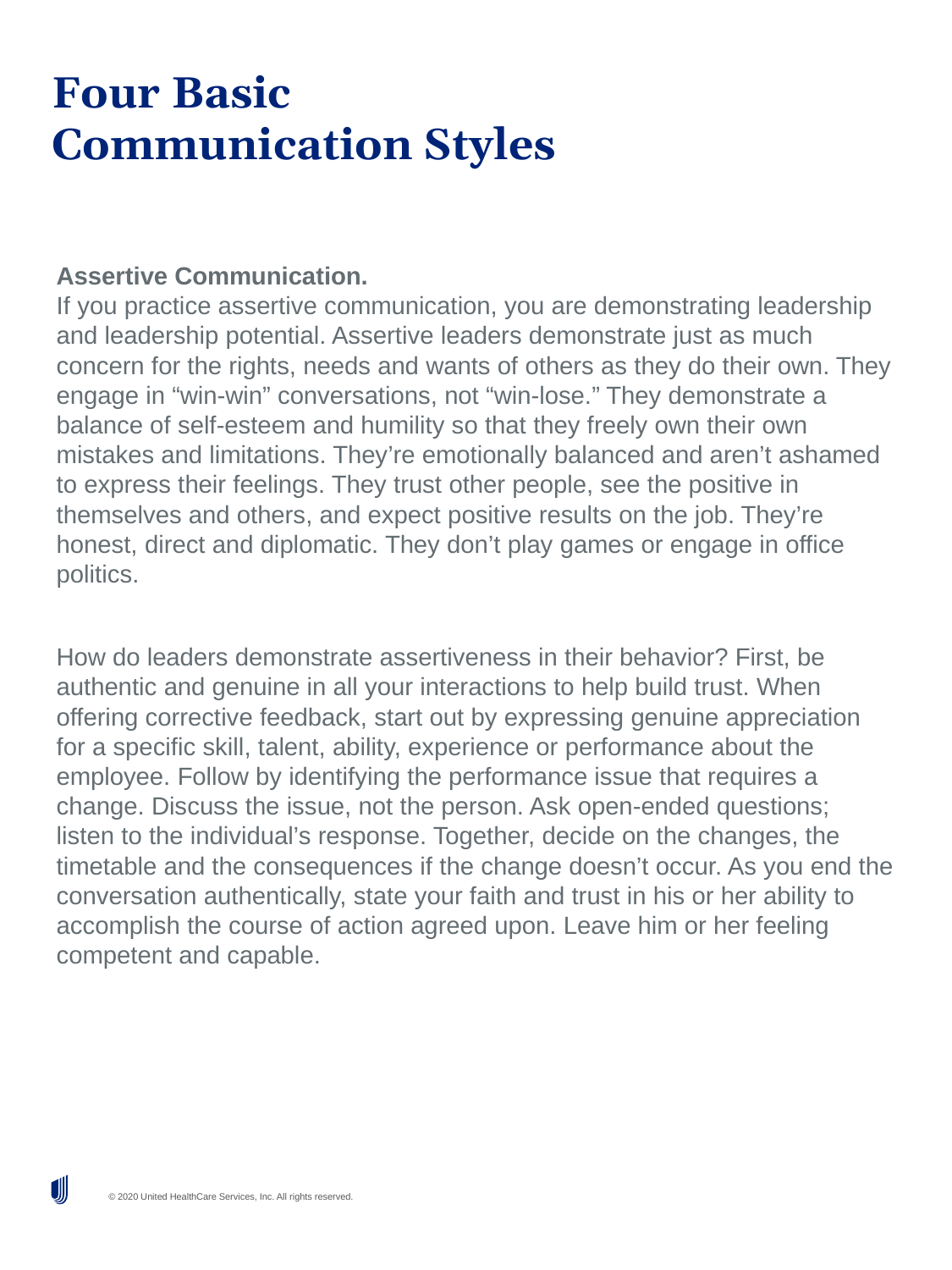

# Four Basic Communication Styles
Assertive Communication.
If you practice assertive communication, you are demonstrating leadership and leadership potential. Assertive leaders demonstrate just as much concern for the rights, needs and wants of others as they do their own. They engage in “win-win” conversations, not “win-lose.” They demonstrate a balance of self-esteem and humility so that they freely own their own mistakes and limitations. They’re emotionally balanced and aren’t ashamed to express their feelings. They trust other people, see the positive in themselves and others, and expect positive results on the job. They’re honest, direct and diplomatic. They don’t play games or engage in office politics.

How do leaders demonstrate assertiveness in their behavior? First, be authentic and genuine in all your interactions to help build trust. When offering corrective feedback, start out by expressing genuine appreciation for a specific skill, talent, ability, experience or performance about the employee. Follow by identifying the performance issue that requires a change. Discuss the issue, not the person. Ask open-ended questions; listen to the individual’s response. Together, decide on the changes, the timetable and the consequences if the change doesn’t occur. As you end the conversation authentically, state your faith and trust in his or her ability to accomplish the course of action agreed upon. Leave him or her feeling competent and capable.